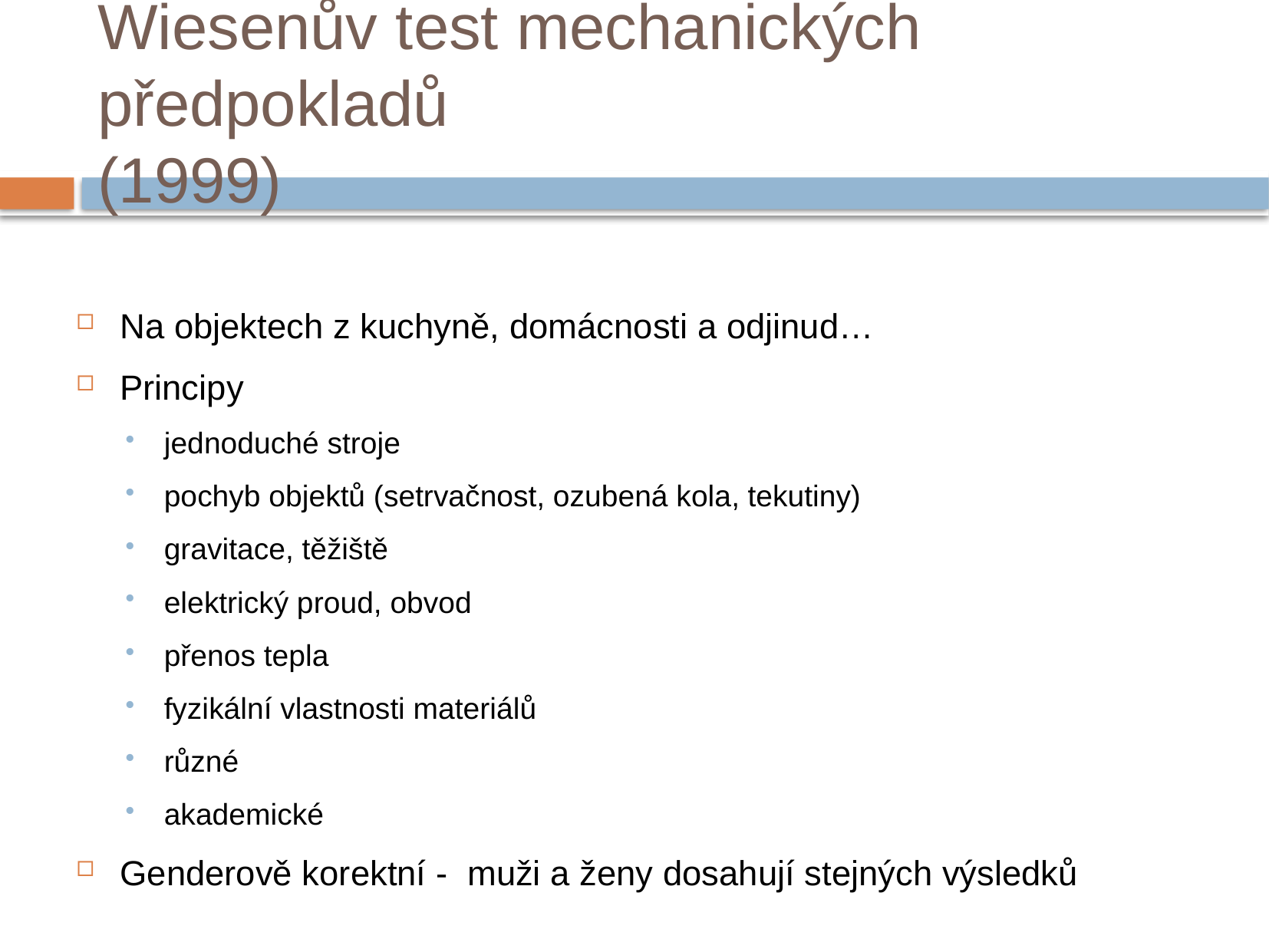

# Wiesenův test mechanických předpokladů (1999)
Na objektech z kuchyně, domácnosti a odjinud…
Principy
jednoduché stroje
pochyb objektů (setrvačnost, ozubená kola, tekutiny)
gravitace, těžiště
elektrický proud, obvod
přenos tepla
fyzikální vlastnosti materiálů
různé
akademické
Genderově korektní -  muži a ženy dosahují stejných výsledků